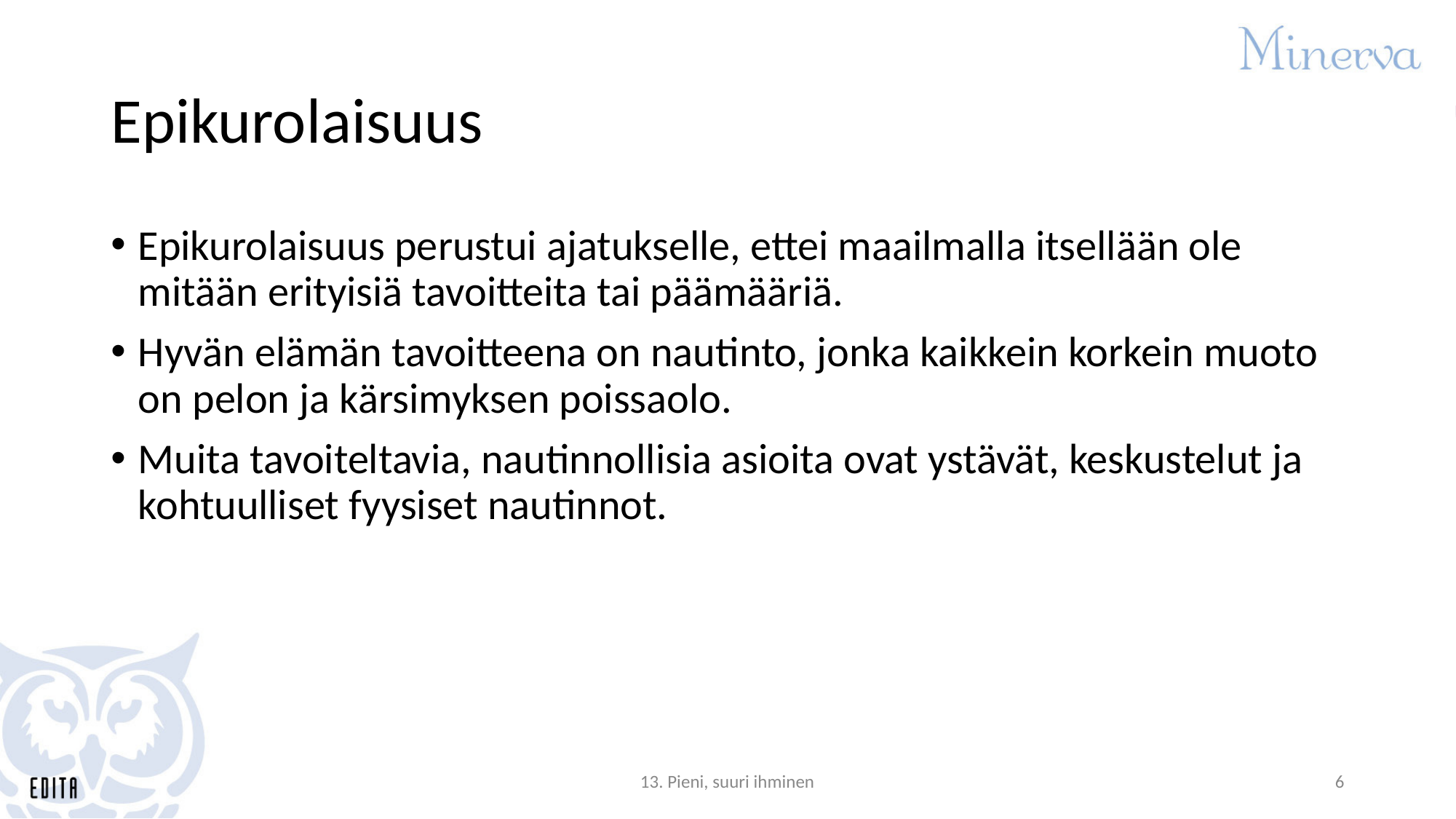

# Epikurolaisuus
Epikurolaisuus perustui ajatukselle, ettei maailmalla itsellään ole mitään erityisiä tavoitteita tai päämääriä.
Hyvän elämän tavoitteena on nautinto, jonka kaikkein korkein muoto on pelon ja kärsimyksen poissaolo.
Muita tavoiteltavia, nautinnollisia asioita ovat ystävät, keskustelut ja kohtuulliset fyysiset nautinnot.

13. Pieni, suuri ihminen
6